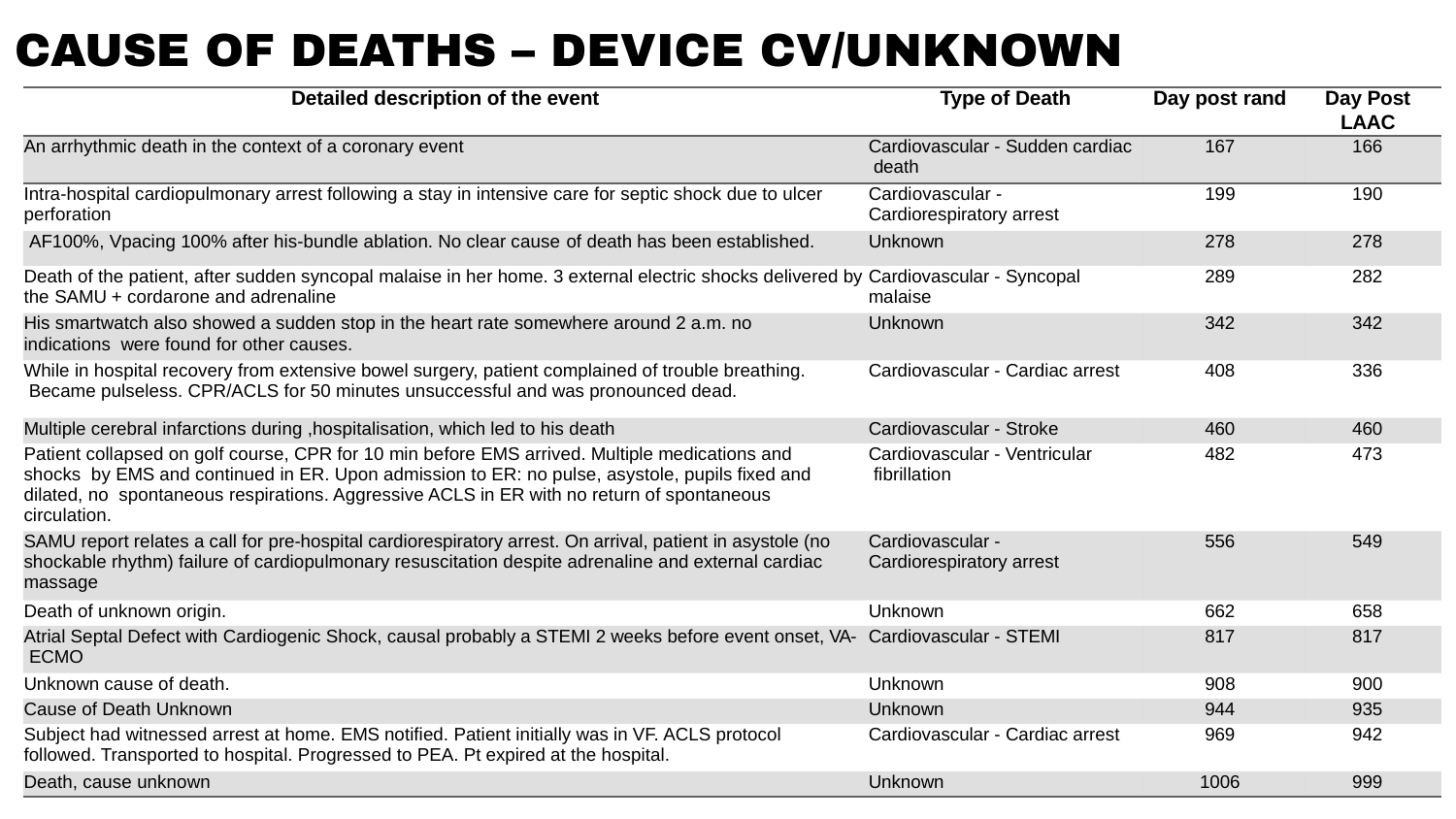

# CAUSE OF DEATHS – DEVICE CV/UNKNOWN
| Detailed description of the event | Type of Death | Day post rand | Day Post LAAC |
| --- | --- | --- | --- |
| An arrhythmic death in the context of a coronary event | Cardiovascular - Sudden cardiac death | 167 | 166 |
| Intra-hospital cardiopulmonary arrest following a stay in intensive care for septic shock due to ulcer perforation | Cardiovascular - Cardiorespiratory arrest | 199 | 190 |
| AF100%, Vpacing 100% after his-bundle ablation. No clear cause of death has been established. | Unknown | 278 | 278 |
| Death of the patient, after sudden syncopal malaise in her home. 3 external electric shocks delivered by the SAMU + cordarone and adrenaline | Cardiovascular - Syncopal malaise | 289 | 282 |
| His smartwatch also showed a sudden stop in the heart rate somewhere around 2 a.m. no indications were found for other causes. | Unknown | 342 | 342 |
| While in hospital recovery from extensive bowel surgery, patient complained of trouble breathing. Became pulseless. CPR/ACLS for 50 minutes unsuccessful and was pronounced dead. | Cardiovascular - Cardiac arrest | 408 | 336 |
| Multiple cerebral infarctions during ,hospitalisation, which led to his death | Cardiovascular - Stroke | 460 | 460 |
| Patient collapsed on golf course, CPR for 10 min before EMS arrived. Multiple medications and shocks by EMS and continued in ER. Upon admission to ER: no pulse, asystole, pupils fixed and dilated, no spontaneous respirations. Aggressive ACLS in ER with no return of spontaneous circulation. | Cardiovascular - Ventricular fibrillation | 482 | 473 |
| SAMU report relates a call for pre-hospital cardiorespiratory arrest. On arrival, patient in asystole (no shockable rhythm) failure of cardiopulmonary resuscitation despite adrenaline and external cardiac massage | Cardiovascular - Cardiorespiratory arrest | 556 | 549 |
| Death of unknown origin. | Unknown | 662 | 658 |
| Atrial Septal Defect with Cardiogenic Shock, causal probably a STEMI 2 weeks before event onset, VA- ECMO | Cardiovascular - STEMI | 817 | 817 |
| Unknown cause of death. | Unknown | 908 | 900 |
| Cause of Death Unknown | Unknown | 944 | 935 |
| Subject had witnessed arrest at home. EMS notified. Patient initially was in VF. ACLS protocol followed. Transported to hospital. Progressed to PEA. Pt expired at the hospital. | Cardiovascular - Cardiac arrest | 969 | 942 |
| Death, cause unknown | Unknown | 1006 | 999 |